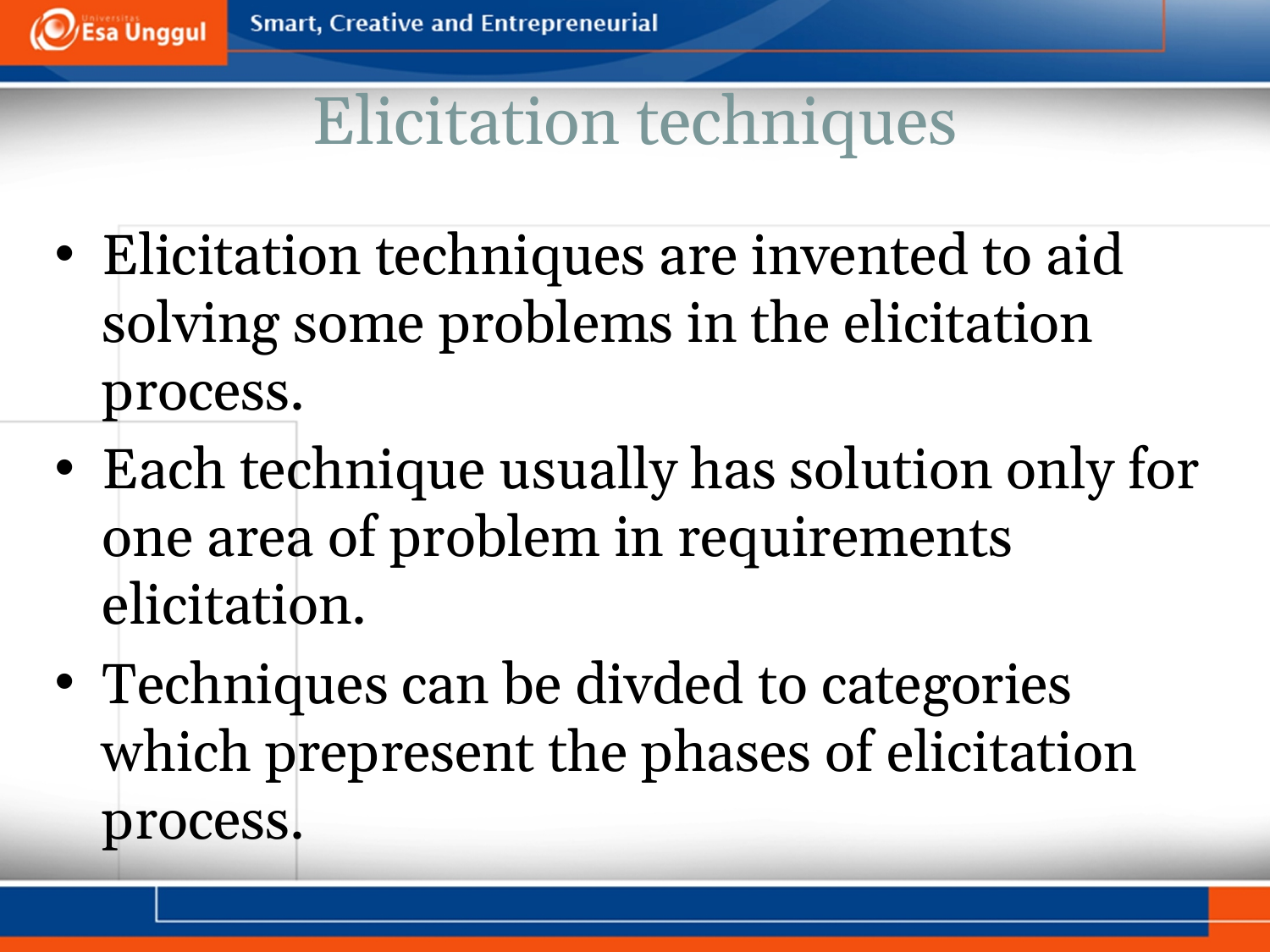

# Elicitation techniques
Elicitation techniques are invented to aid solving some problems in the elicitation process.
Each technique usually has solution only for one area of problem in requirements elicitation.
Techniques can be divded to categories which prepresent the phases of elicitation process.

Some of these techniques are presented in the following…